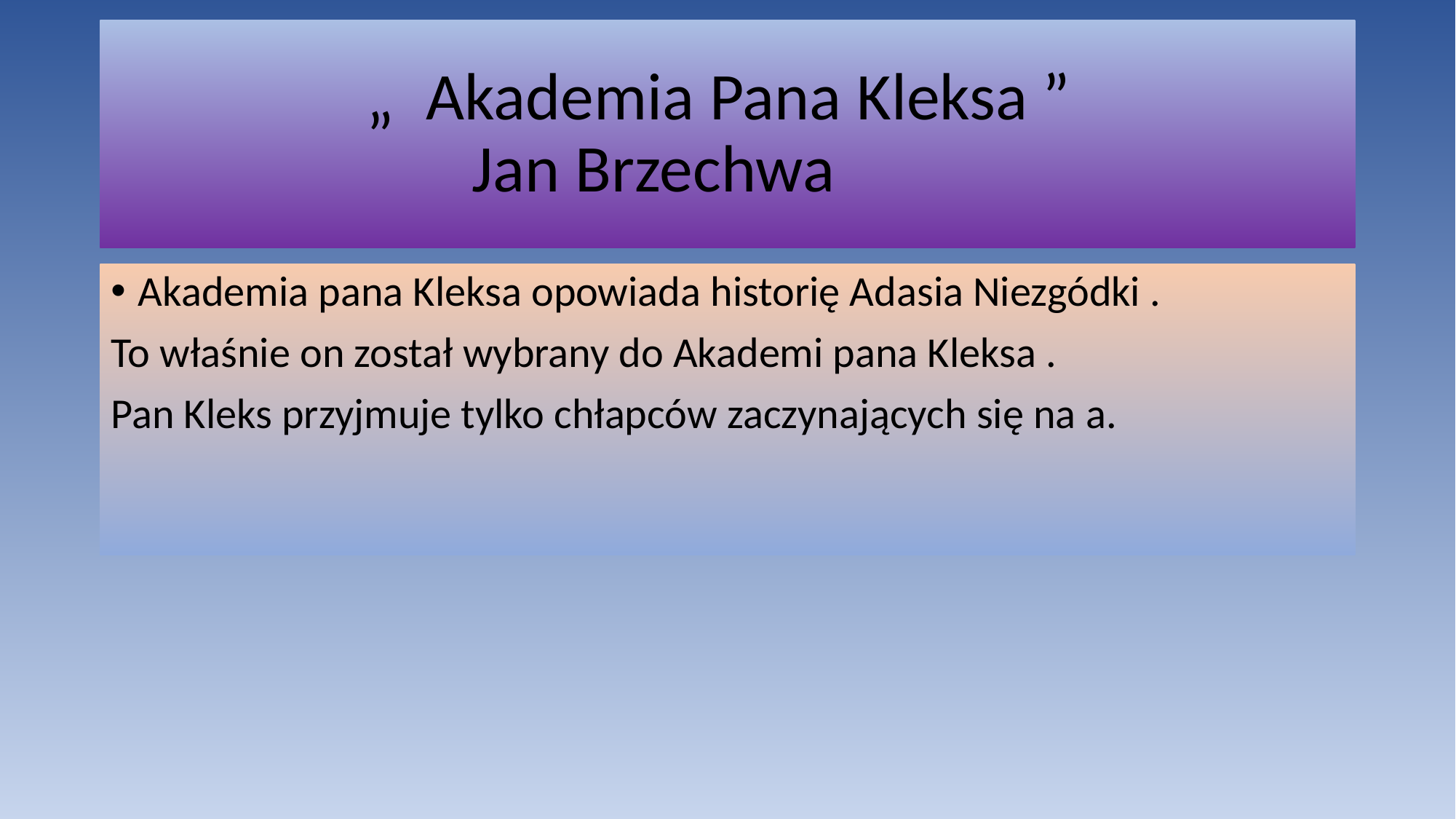

# „  Akademia Pana Kleksa ” Jan Brzechwa
Akademia pana Kleksa opowiada historię Adasia Niezgódki .
To właśnie on został wybrany do Akademi pana Kleksa .
Pan Kleks przyjmuje tylko chłapców zaczynających się na a.